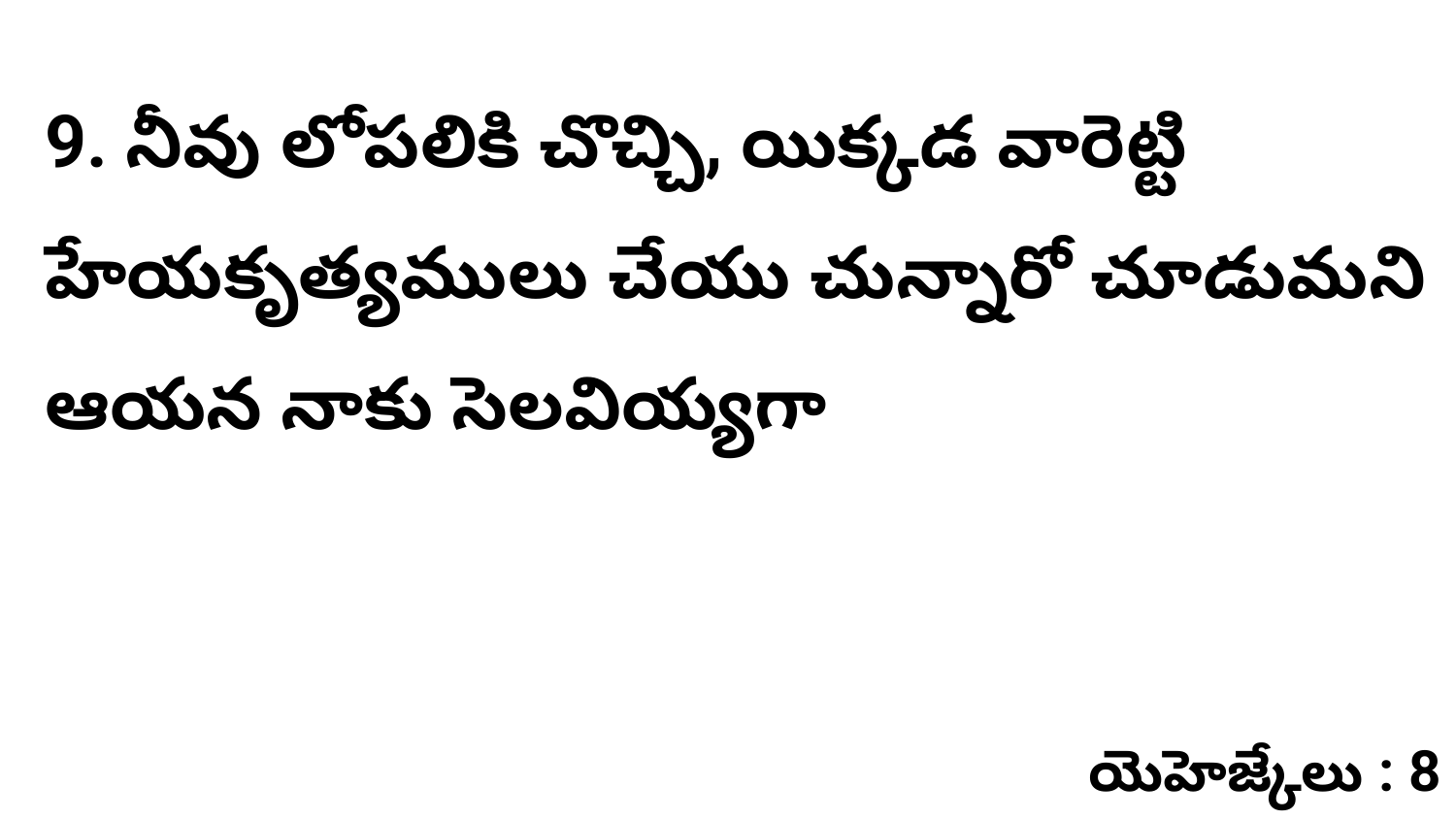

9. నీవు లోపలికి చొచ్చి, యిక్కడ వారెట్టి హేయకృత్యములు చేయు చున్నారో చూడుమని ఆయన నాకు సెలవియ్యగా
యెహెజ్కేలు : 8